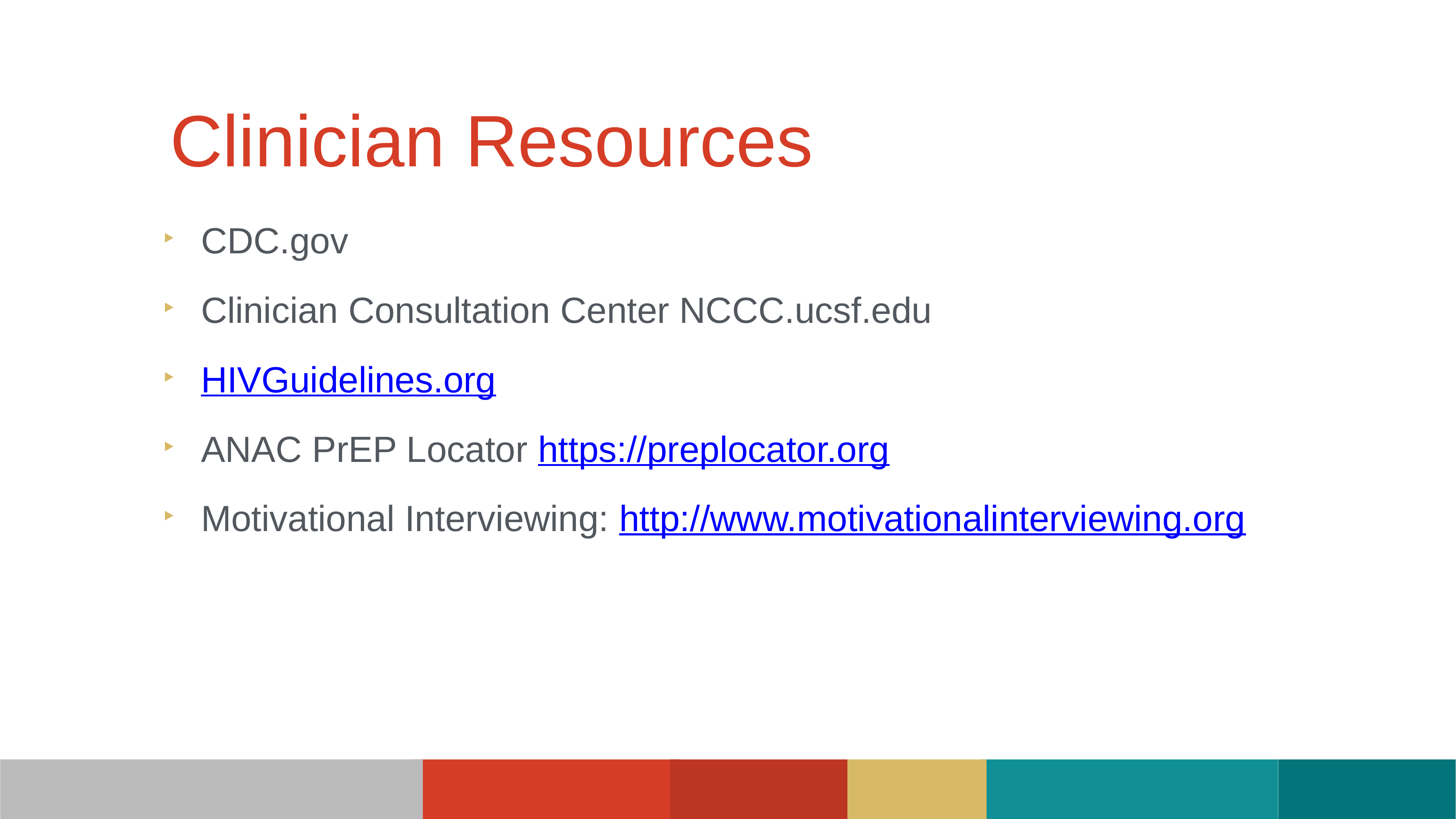

Clinician Resources
CDC.gov
Clinician Consultation Center NCCC.ucsf.edu
HIVGuidelines.org
ANAC PrEP Locator https://preplocator.org
Motivational Interviewing: http://www.motivationalinterviewing.org